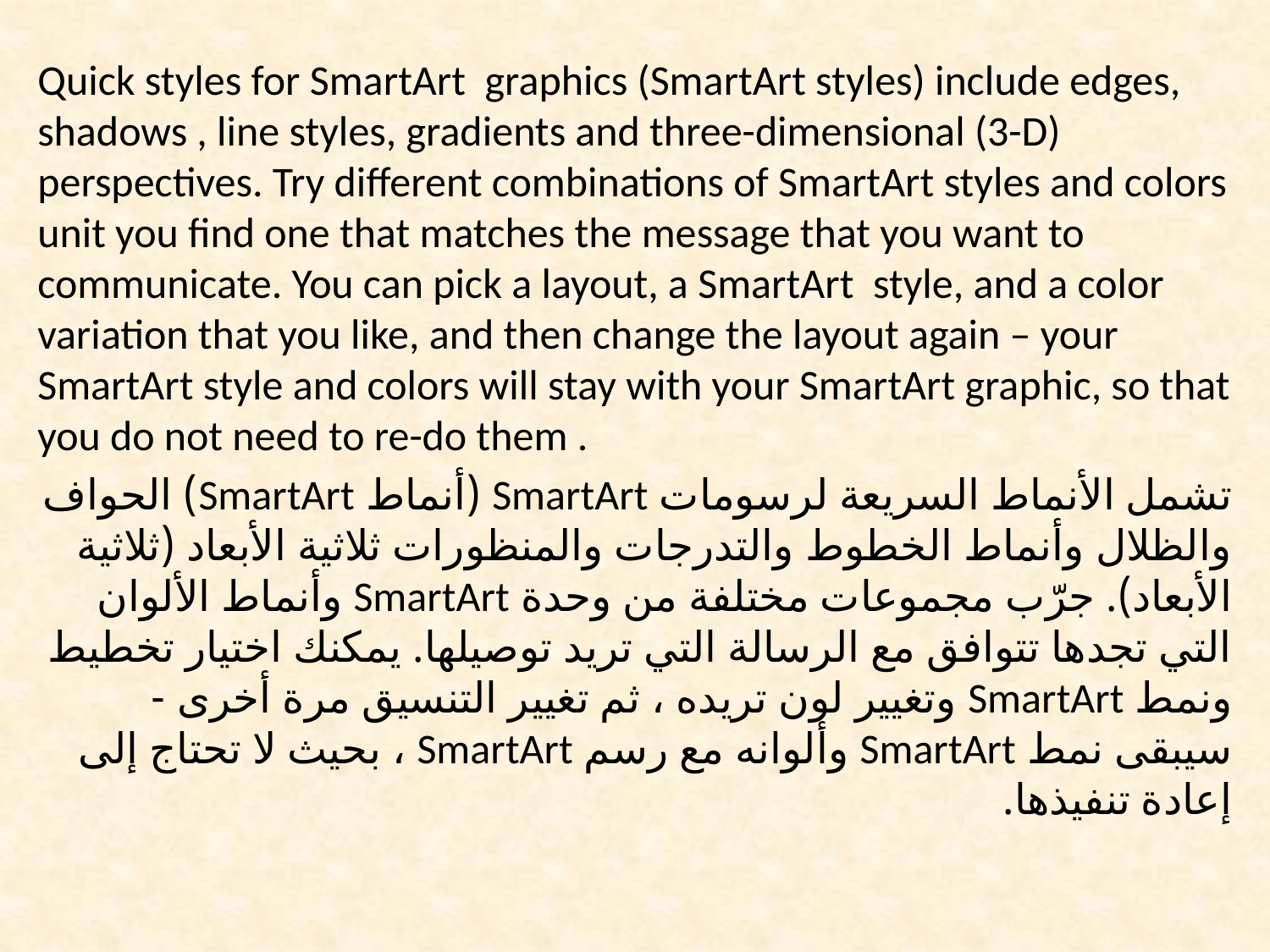

Quick styles for SmartArt  graphics (SmartArt styles) include edges, shadows , line styles, gradients and three-dimensional (3-D) perspectives. Try different combinations of SmartArt styles and colors unit you find one that matches the message that you want to communicate. You can pick a layout, a SmartArt  style, and a color variation that you like, and then change the layout again – your SmartArt style and colors will stay with your SmartArt graphic, so that you do not need to re-do them .
تشمل الأنماط السريعة لرسومات SmartArt (أنماط SmartArt) الحواف والظلال وأنماط الخطوط والتدرجات والمنظورات ثلاثية الأبعاد (ثلاثية الأبعاد). جرّب مجموعات مختلفة من وحدة SmartArt وأنماط الألوان التي تجدها تتوافق مع الرسالة التي تريد توصيلها. يمكنك اختيار تخطيط ونمط SmartArt وتغيير لون تريده ، ثم تغيير التنسيق مرة أخرى - سيبقى نمط SmartArt وألوانه مع رسم SmartArt ، بحيث لا تحتاج إلى إعادة تنفيذها.